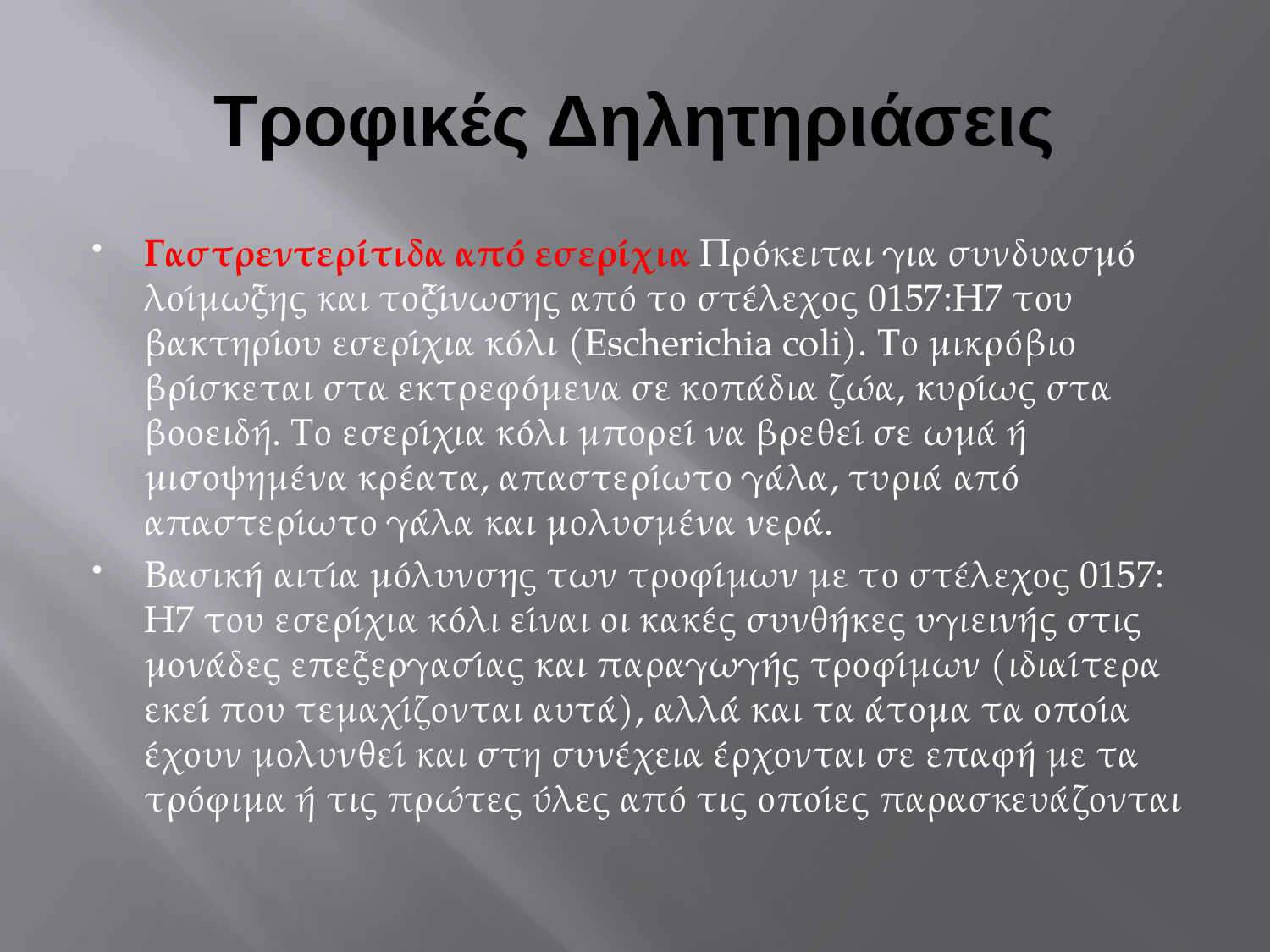

# Τροφικές Δηλητηριάσεις
Γαστρεντερίτιδα από εσερίχια Πρόκειται για συνδυασμό λοίμωξης και τοξίνωσης από το στέλεχος 0157:Η7 του βακτηρίου εσερίχια κόλι (Escherichia coli). Το μικρόβιο βρίσκεται στα εκτρεφόμενα σε κοπάδια ζώα, κυρίως στα βοοειδή. Το εσερίχια κόλι μπορεί να βρεθεί σε ωμά ή μισοψημένα κρέατα, απαστερίωτο γάλα, τυριά από απαστερίωτο γάλα και μολυσμένα νερά.
Βασική αιτία μόλυνσης των τροφίμων με το στέλεχος 0157: Η7 του εσερίχια κόλι είναι οι κακές συνθήκες υγιεινής στις μονάδες επεξεργασίας και παραγωγής τροφίμων (ιδιαίτερα εκεί που τεμαχίζονται αυτά), αλλά και τα άτομα τα οποία έχουν μολυνθεί και στη συνέχεια έρχονται σε επαφή με τα τρόφιμα ή τις πρώτες ύλες από τις οποίες παρασκευάζονται